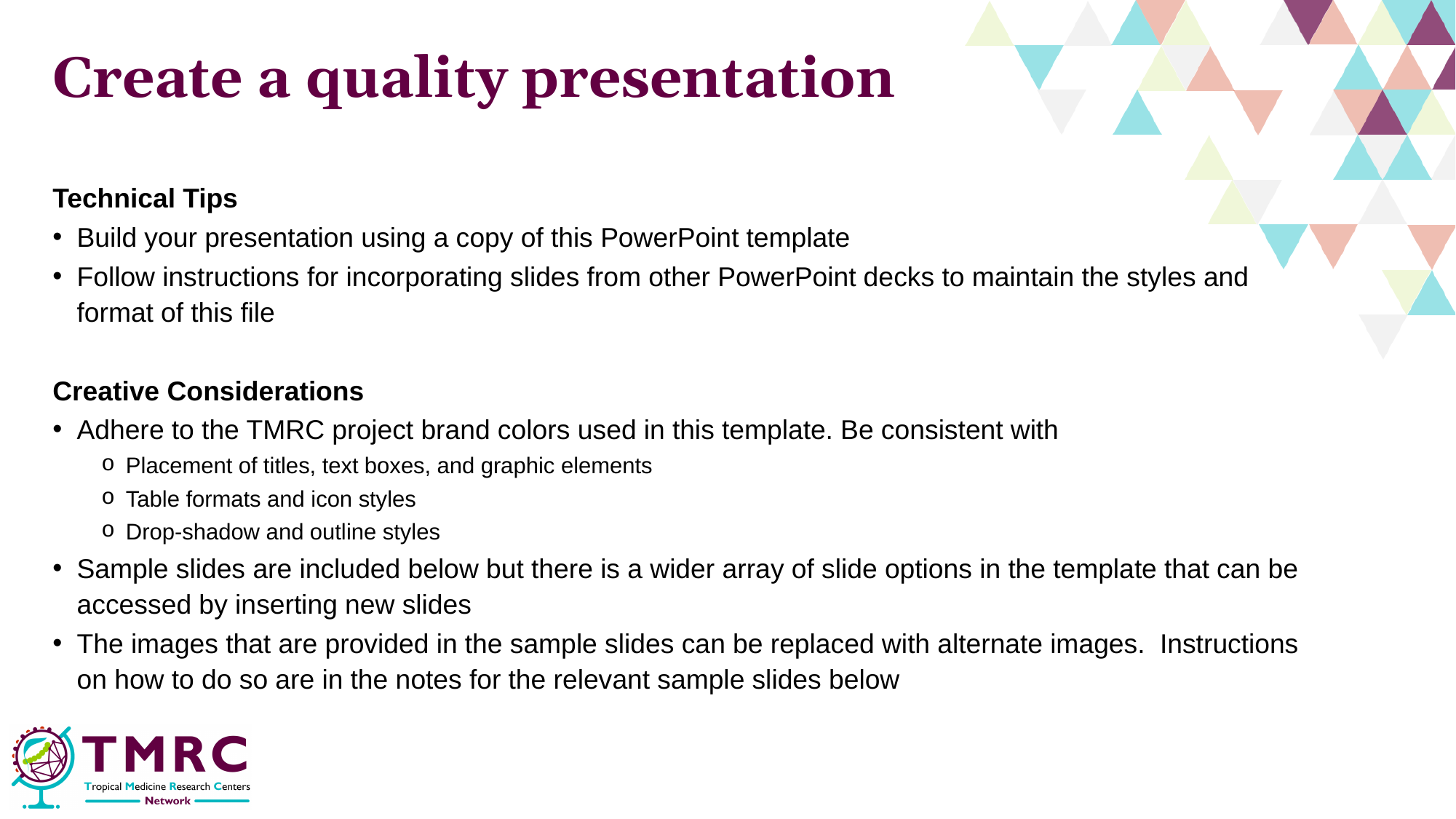

# Create a quality presentation
Technical Tips
Build your presentation using a copy of this PowerPoint template
Follow instructions for incorporating slides from other PowerPoint decks to maintain the styles and format of this file

Creative Considerations
Adhere to the TMRC project brand colors used in this template. Be consistent with
Placement of titles, text boxes, and graphic elements
Table formats and icon styles
Drop-shadow and outline styles
Sample slides are included below but there is a wider array of slide options in the template that can be accessed by inserting new slides
The images that are provided in the sample slides can be replaced with alternate images.  Instructions on how to do so are in the notes for the relevant sample slides below